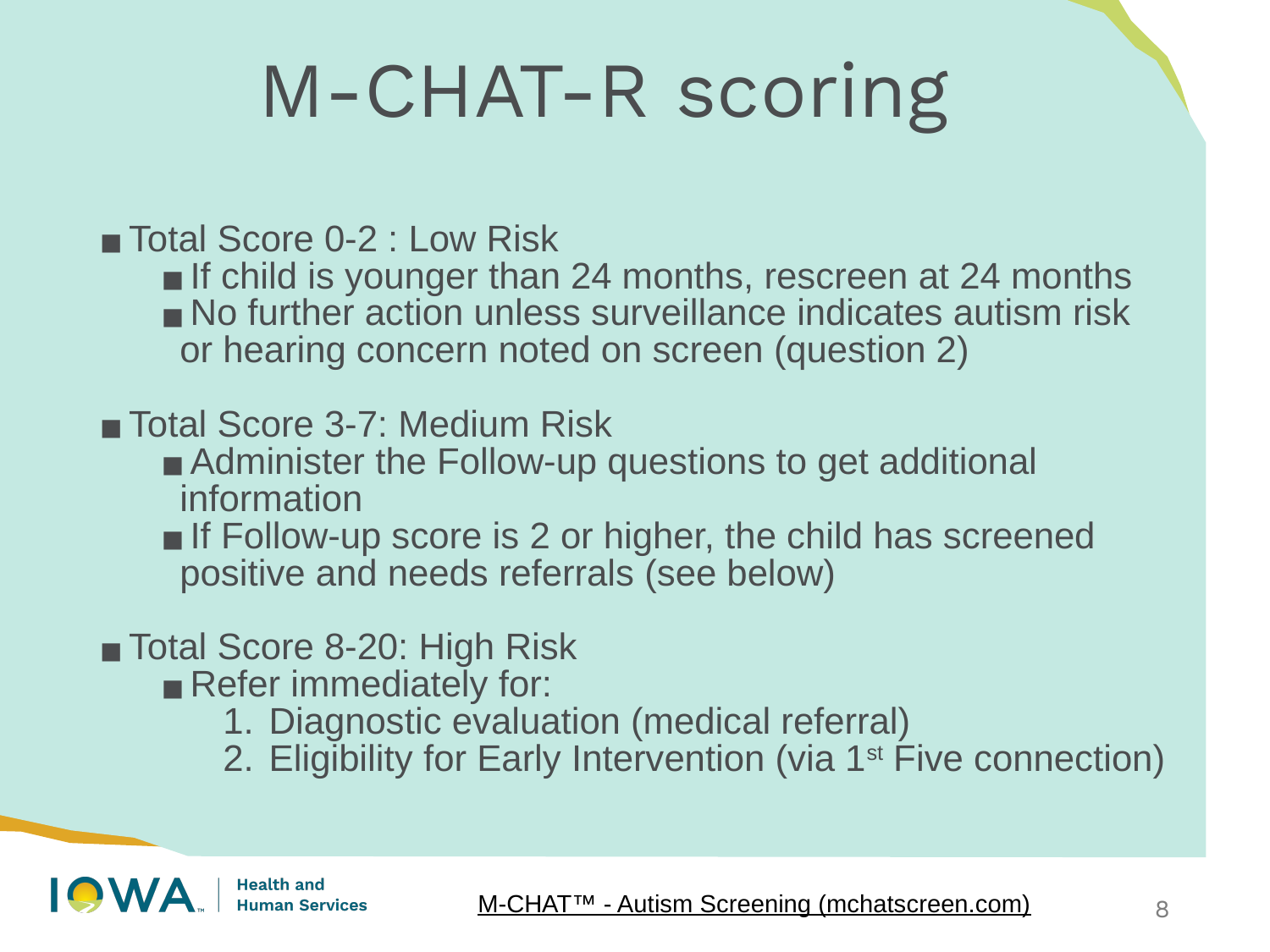

# M-CHAT-R scoring
 Total Score 0-2 : Low Risk
 If child is younger than 24 months, rescreen at 24 months
 No further action unless surveillance indicates autism risk or hearing concern noted on screen (question 2)
 Total Score 3-7: Medium Risk
 Administer the Follow-up questions to get additional information
 If Follow-up score is 2 or higher, the child has screened positive and needs referrals (see below)

 Total Score 8-20: High Risk
 Refer immediately for:
Diagnostic evaluation (medical referral)
Eligibility for Early Intervention (via 1st Five connection)

M-CHAT™ - Autism Screening (mchatscreen.com)
8